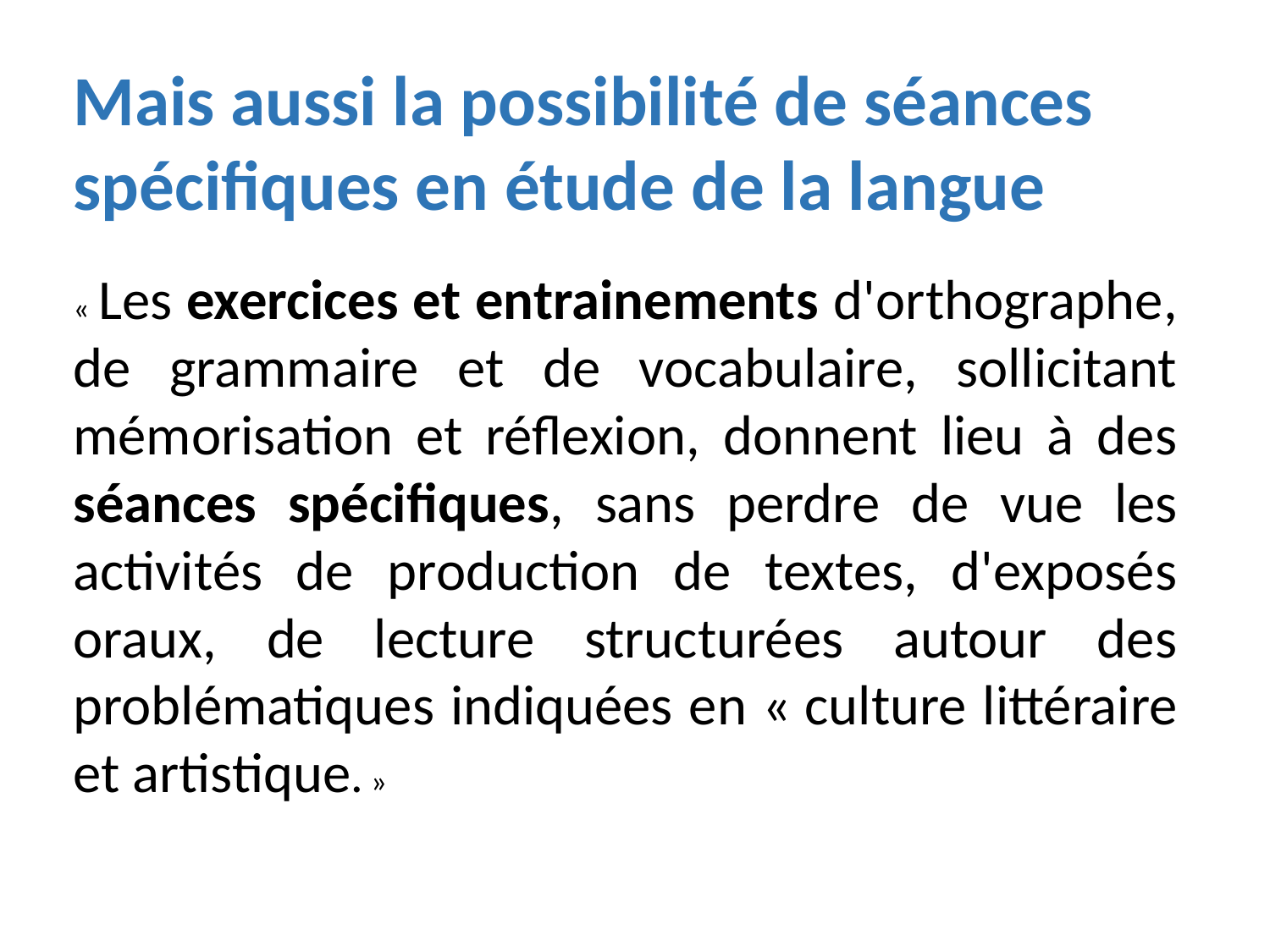

Mais aussi la possibilité de séances spécifiques en étude de la langue

« Les exercices et entrainements d'orthographe, de grammaire et de vocabulaire, sollicitant mémorisation et réflexion, donnent lieu à des séances spécifiques, sans perdre de vue les activités de production de textes, d'exposés oraux, de lecture structurées autour des problématiques indiquées en « culture littéraire et artistique. »